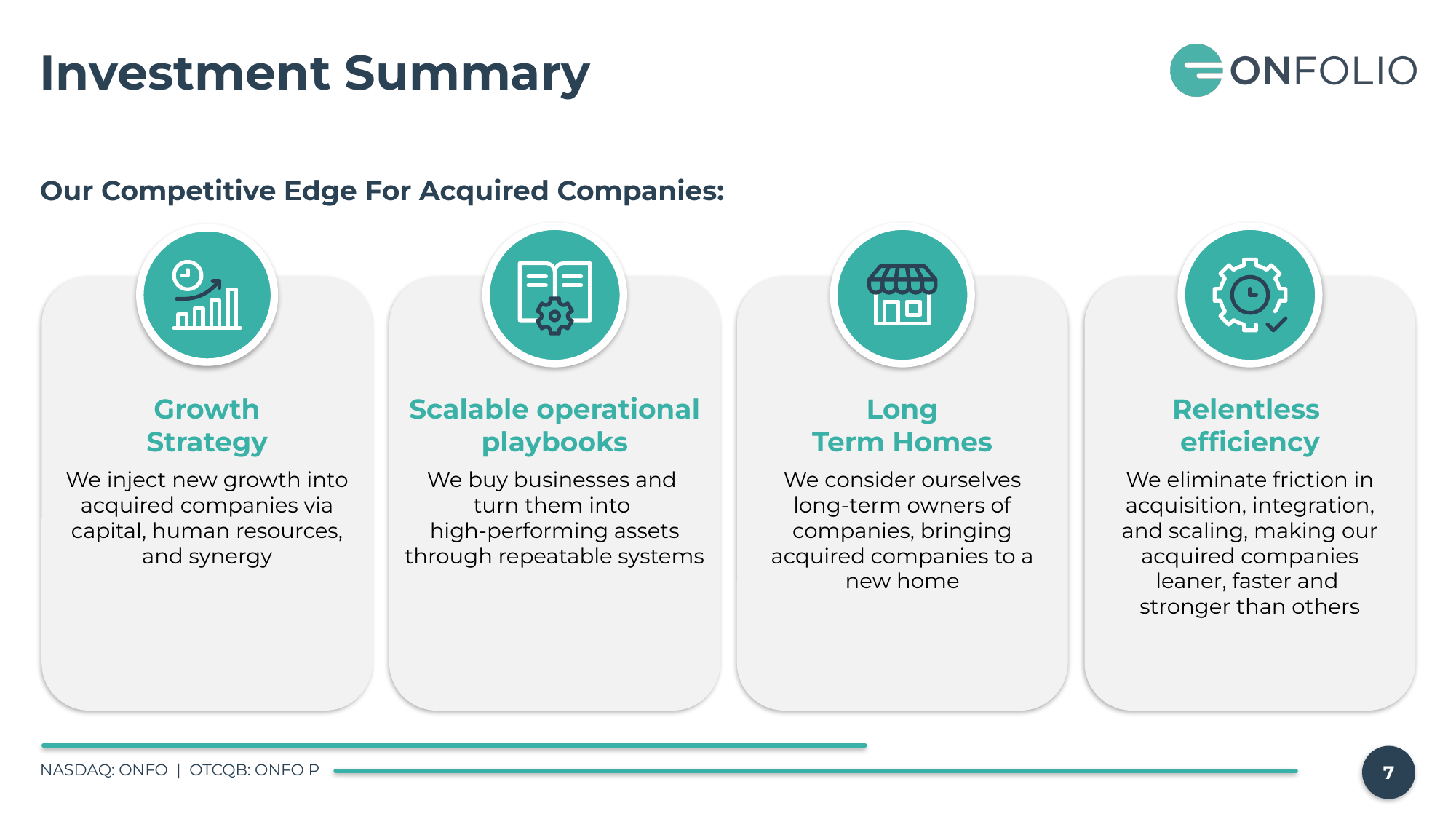

Investment Summary
Our Competitive Edge For Acquired Companies:

Scalable operational playbooks
We buy businesses and
turn them into
high-performing assets through repeatable systems

Long
Term Homes
We consider ourselves long-term owners of companies, bringing acquired companies to a new home

Relentless
efficiency
We eliminate friction in acquisition, integration, and scaling, making our acquired companies leaner, faster and
stronger than others

Growth
Strategy
We inject new growth into acquired companies via capital, human resources, and synergy
7